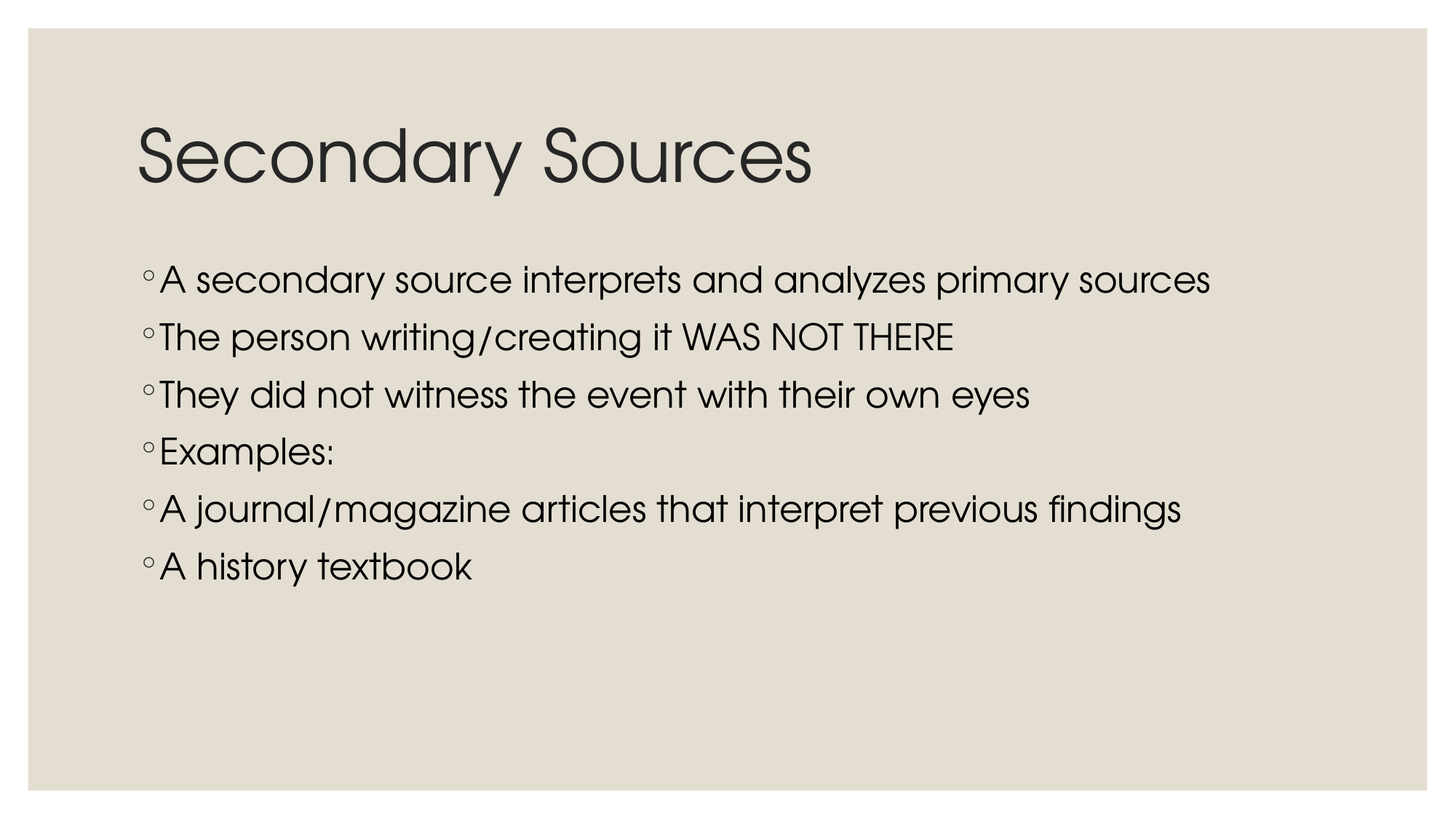

# Secondary Sources
A secondary source interprets and analyzes primary sources
The person writing/creating it WAS NOT THERE
They did not witness the event with their own eyes
Examples:
A journal/magazine articles that interpret previous findings
A history textbook